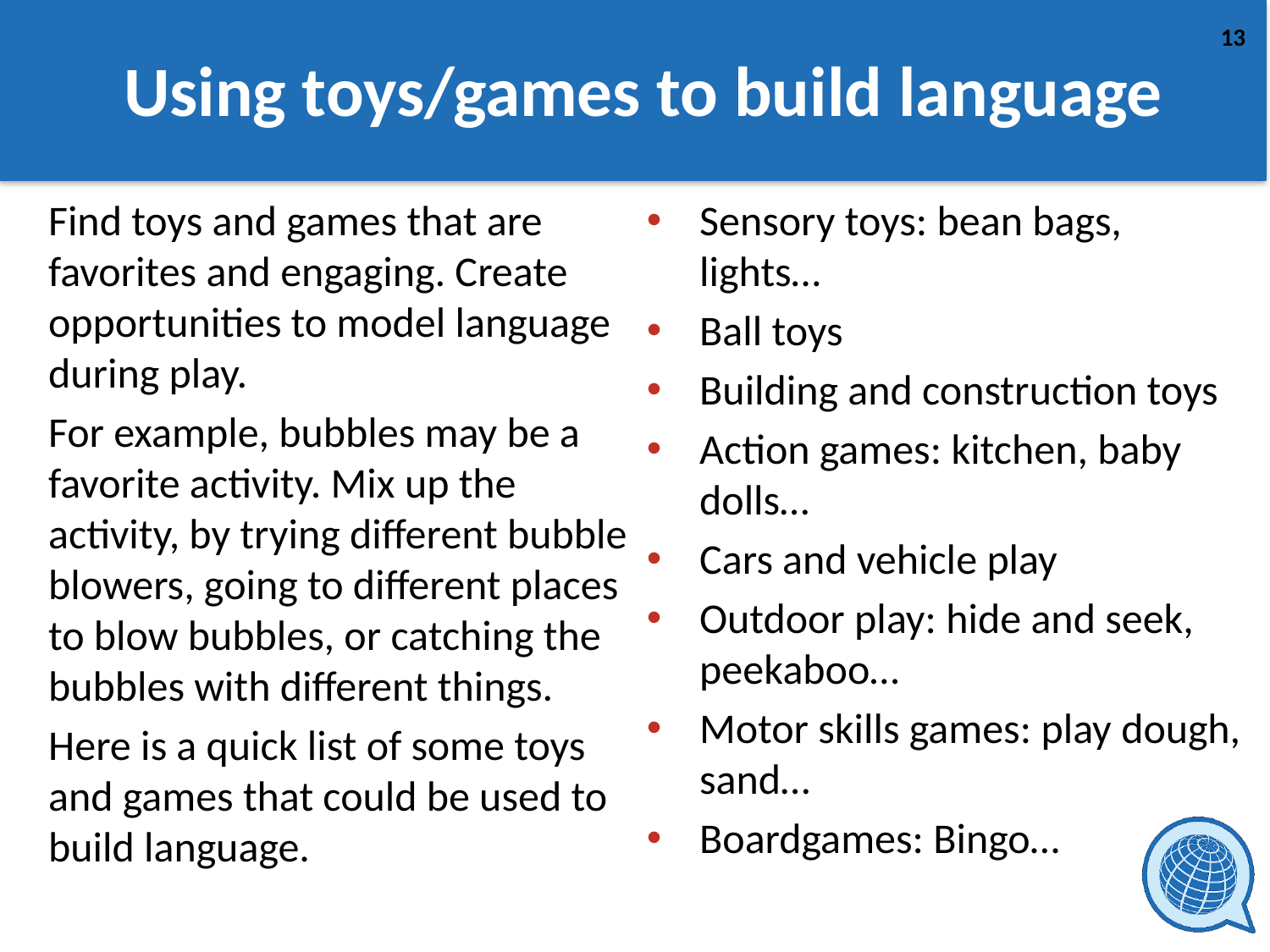

# Using toys/games to build language
Find toys and games that are favorites and engaging. Create opportunities to model language during play.
For example, bubbles may be a favorite activity. Mix up the activity, by trying different bubble blowers, going to different places to blow bubbles, or catching the bubbles with different things.
Here is a quick list of some toys and games that could be used to build language.

Sensory toys: bean bags, lights…
Ball toys
Building and construction toys
Action games: kitchen, baby dolls…
Cars and vehicle play
Outdoor play: hide and seek, peekaboo…
Motor skills games: play dough, sand…
Boardgames: Bingo…